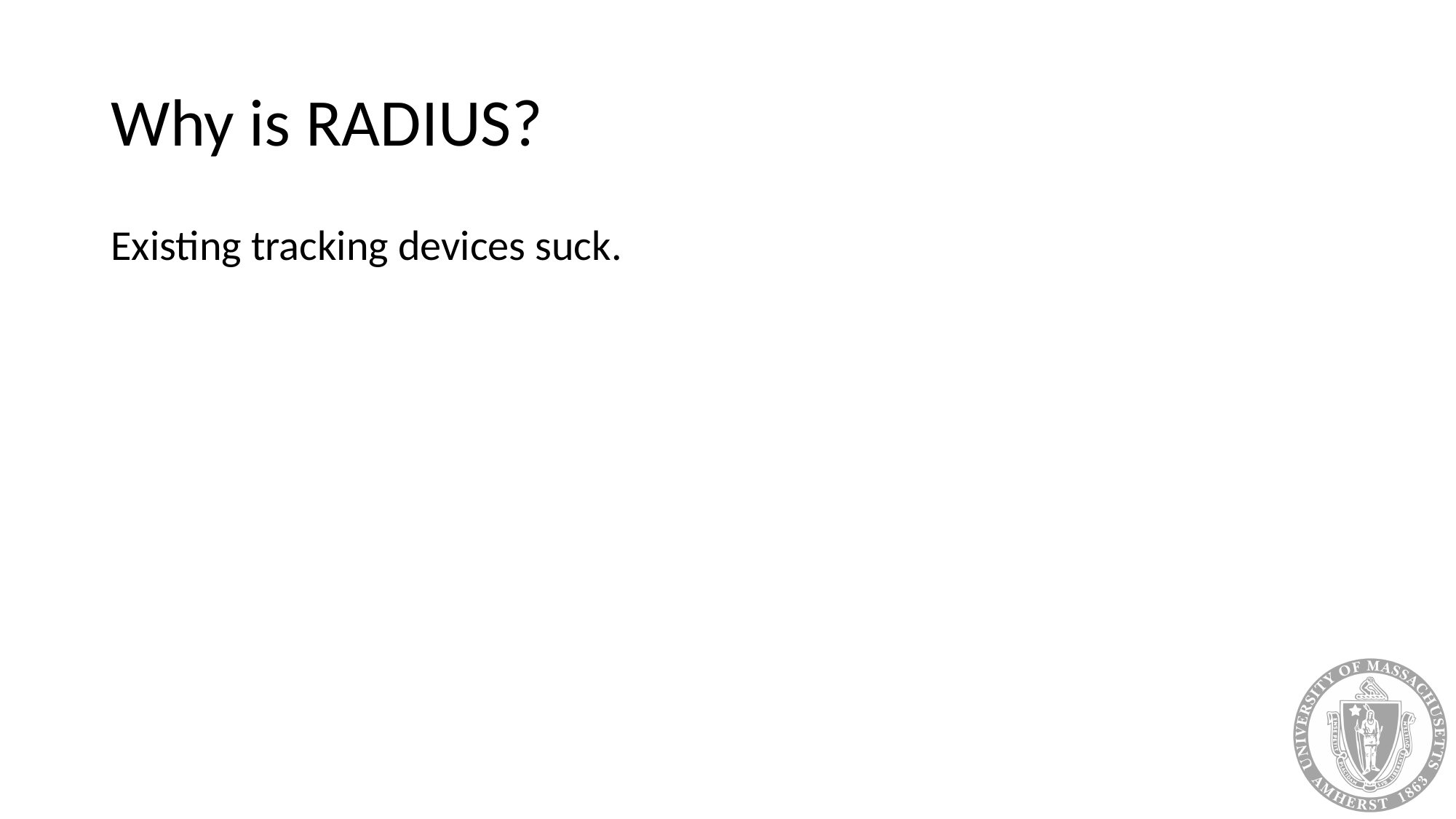

# Why is RADIUS?
Existing tracking devices suck.